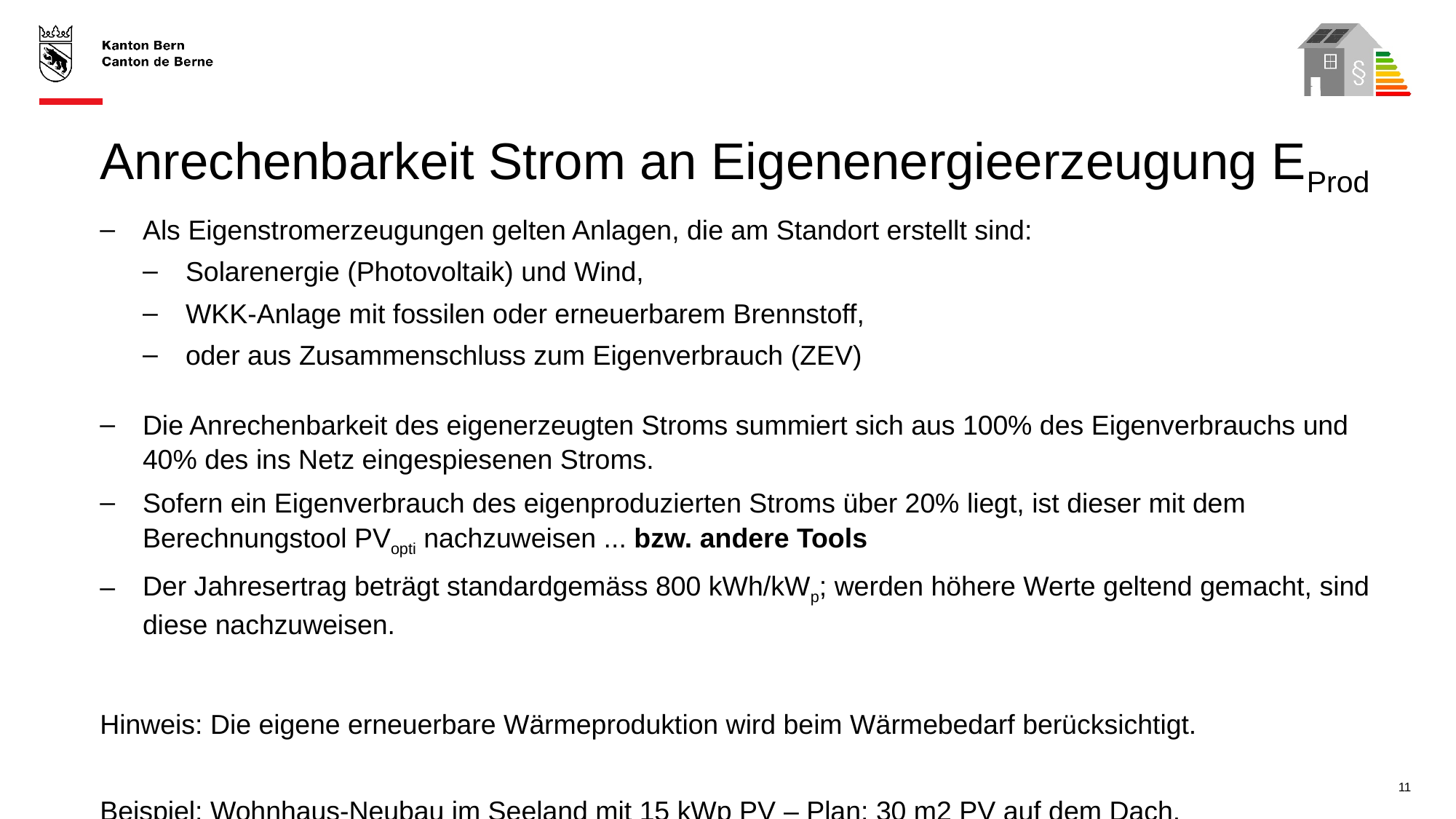

# Anrechenbarkeit Strom an Eigenenergieerzeugung EProd
Als Eigenstromerzeugungen gelten Anlagen, die am Standort erstellt sind:
Solarenergie (Photovoltaik) und Wind,
WKK-Anlage mit fossilen oder erneuerbarem Brennstoff,
oder aus Zusammenschluss zum Eigenverbrauch (ZEV)

Die Anrechenbarkeit des eigenerzeugten Stroms summiert sich aus 100% des Eigenverbrauchs und 40% des ins Netz eingespiesenen Stroms.
Sofern ein Eigenverbrauch des eigenproduzierten Stroms über 20% liegt, ist dieser mit dem Berechnungstool PVopti nachzuweisen ... bzw. andere Tools
Der Jahresertrag beträgt standardgemäss 800 kWh/kWp; werden höhere Werte geltend gemacht, sind diese nachzuweisen.

Hinweis: Die eigene erneuerbare Wärmeproduktion wird beim Wärmebedarf berücksichtigt.

Beispiel: Wohnhaus-Neubau im Seeland mit 15 kWp PV – Plan: 30 m2 PV auf dem Dach.

11